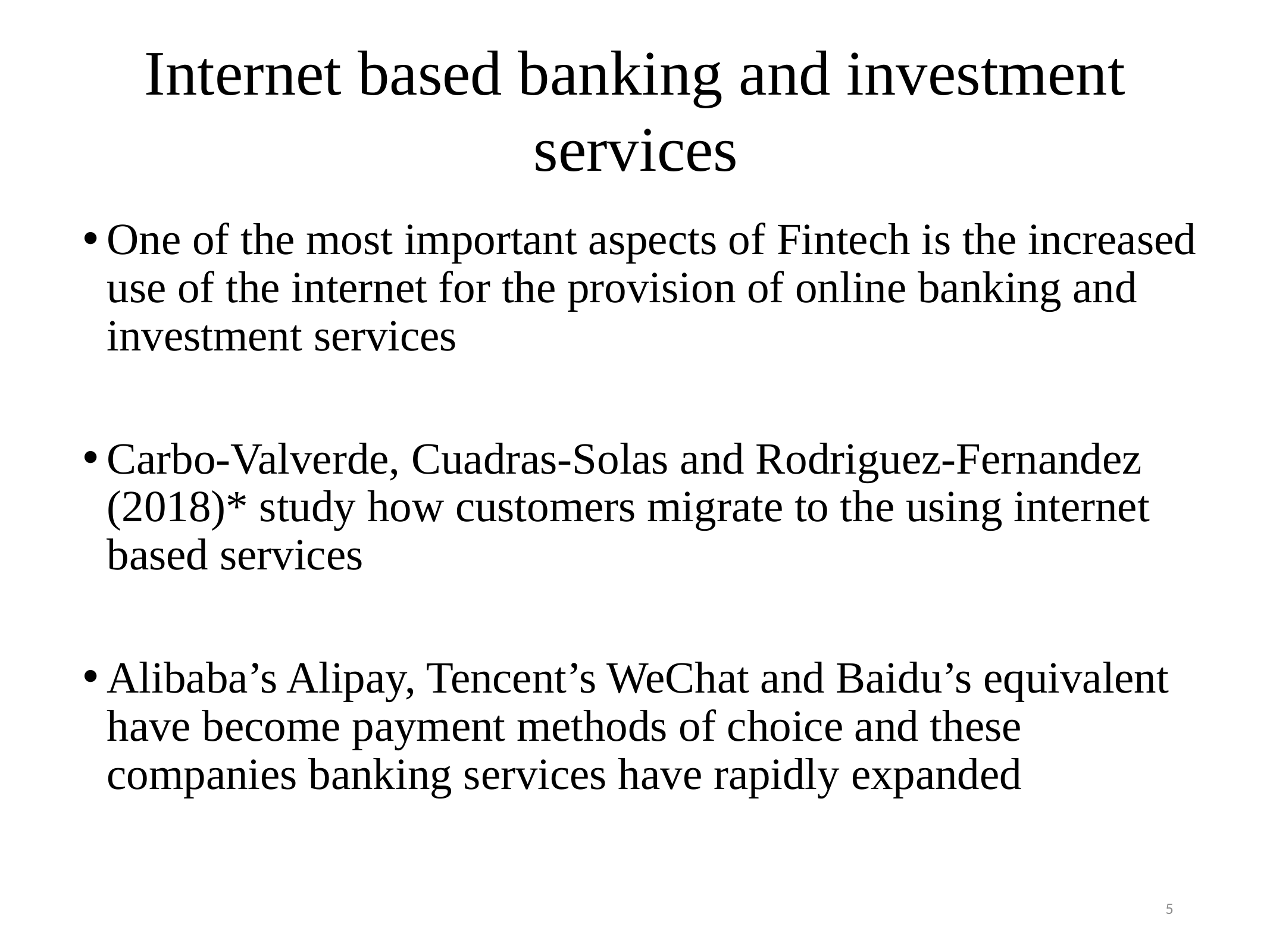

# Internet based banking and investment services
One of the most important aspects of Fintech is the increased use of the internet for the provision of online banking and investment services

Carbo-Valverde, Cuadras-Solas and Rodriguez-Fernandez (2018)* study how customers migrate to the using internet based services

Alibaba’s Alipay, Tencent’s WeChat and Baidu’s equivalent have become payment methods of choice and these companies banking services have rapidly expanded

5